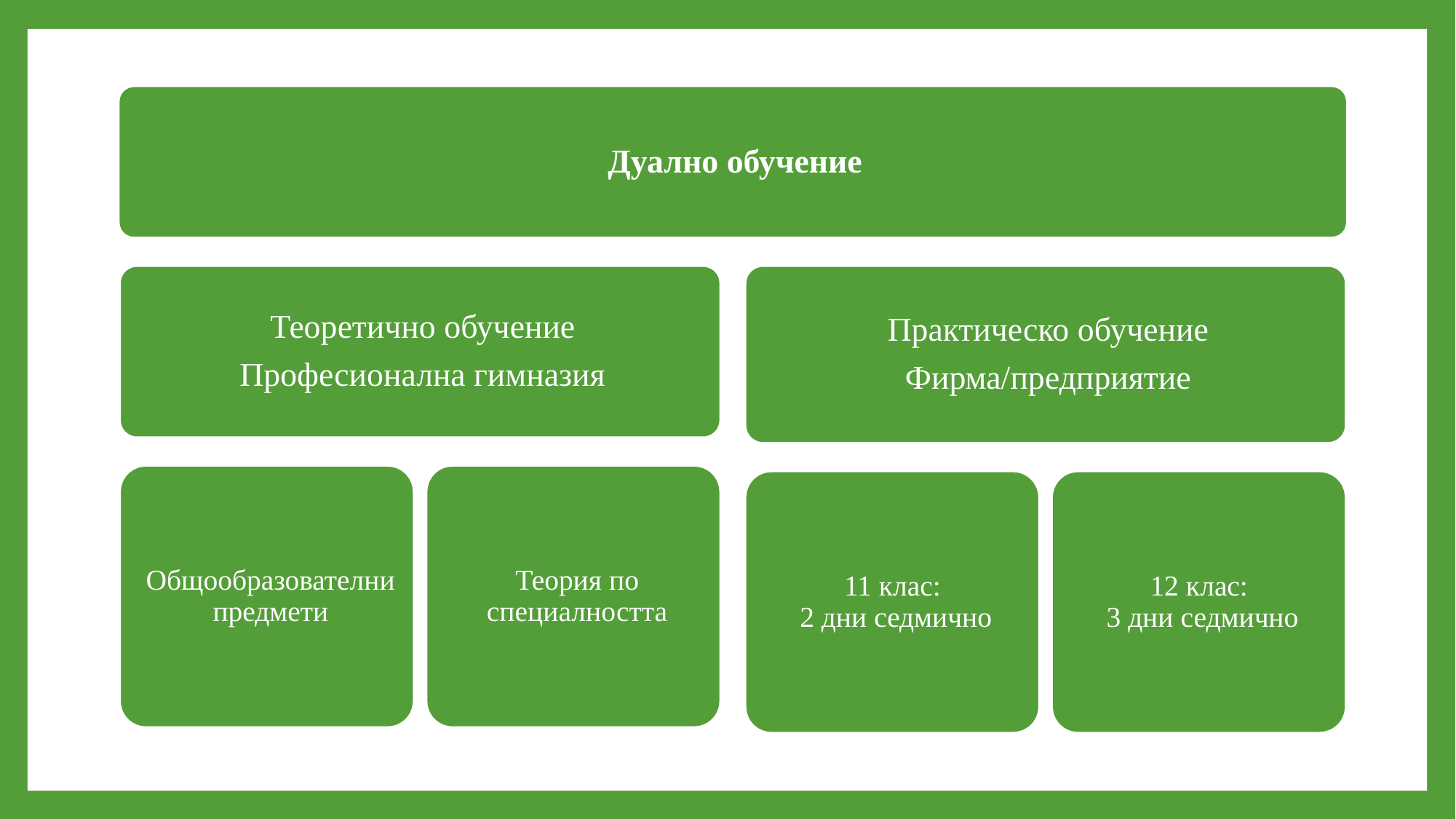

Дуално обучение
Теоретично обучение
Професионална гимназия
Общообразователни предмети
Теория по специалността
Практическо обучение
Фирма/предприятие
11 клас:
2 дни седмично
12 клас:
3 дни седмично